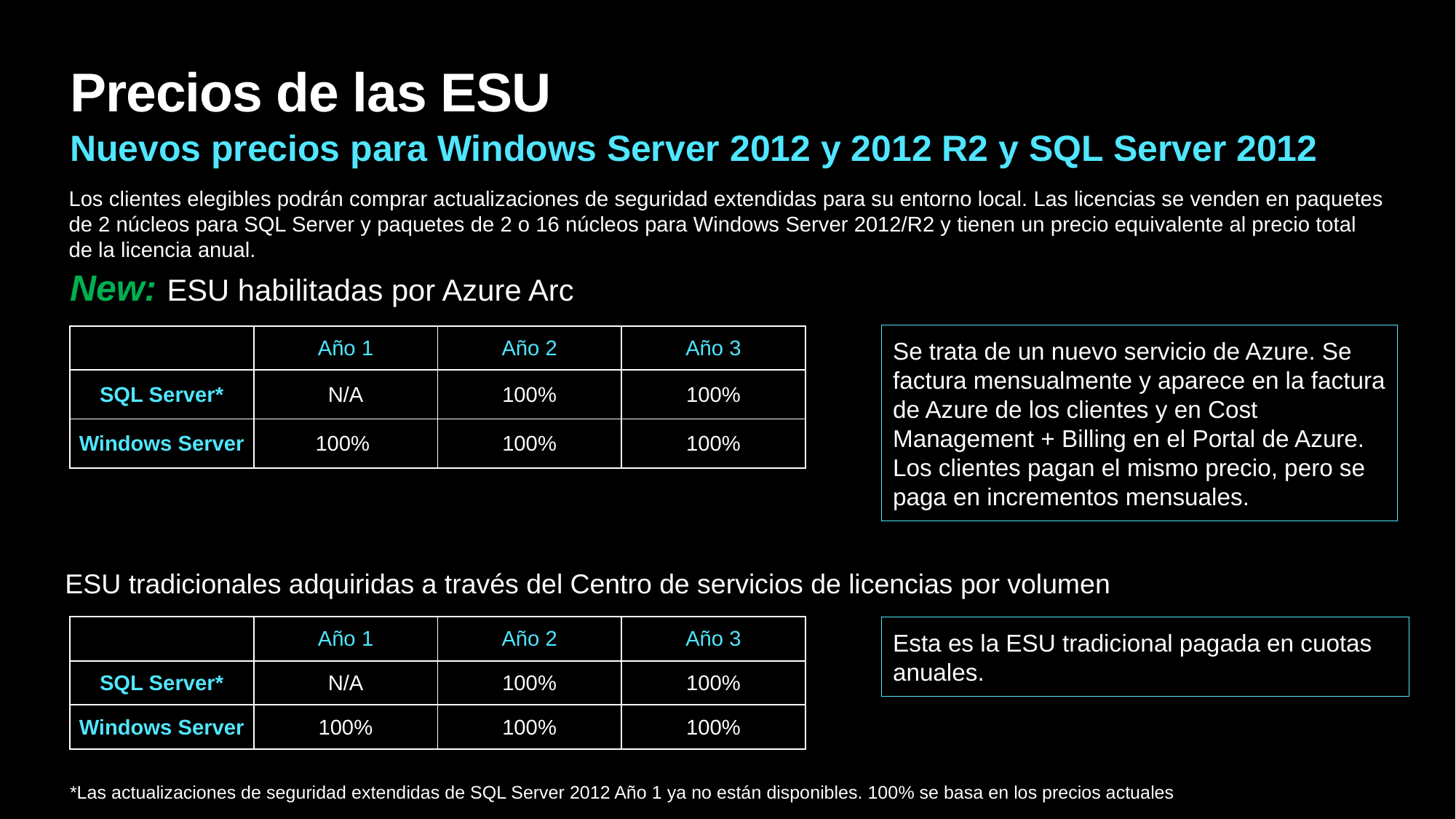

# Precios de las ESU
Nuevos precios para Windows Server 2012 y 2012 R2 y SQL Server 2012
Los clientes elegibles podrán comprar actualizaciones de seguridad extendidas para su entorno local. Las licencias se venden en paquetes de 2 núcleos para SQL Server y paquetes de 2 o 16 núcleos para Windows Server 2012/R2 y tienen un precio equivalente al precio total de la licencia anual.
New: ESU habilitadas por Azure Arc
Se trata de un nuevo servicio de Azure. Se factura mensualmente y aparece en la factura de Azure de los clientes y en Cost Management + Billing en el Portal de Azure. Los clientes pagan el mismo precio, pero se paga en incrementos mensuales.
|  | Año 1 | Año 2 | Año 3 |
| --- | --- | --- | --- |
| SQL Server\* | N/A | 100% | 100% |
| Windows Server | 100% | 100% | 100% |
ESU tradicionales adquiridas a través del Centro de servicios de licencias por volumen
|  | Año 1 | Año 2 | Año 3 |
| --- | --- | --- | --- |
| SQL Server\* | N/A | 100% | 100% |
| Windows Server | 100% | 100% | 100% |
Esta es la ESU tradicional pagada en cuotas anuales.
*Las actualizaciones de seguridad extendidas de SQL Server 2012 Año 1 ya no están disponibles. 100% se basa en los precios actuales